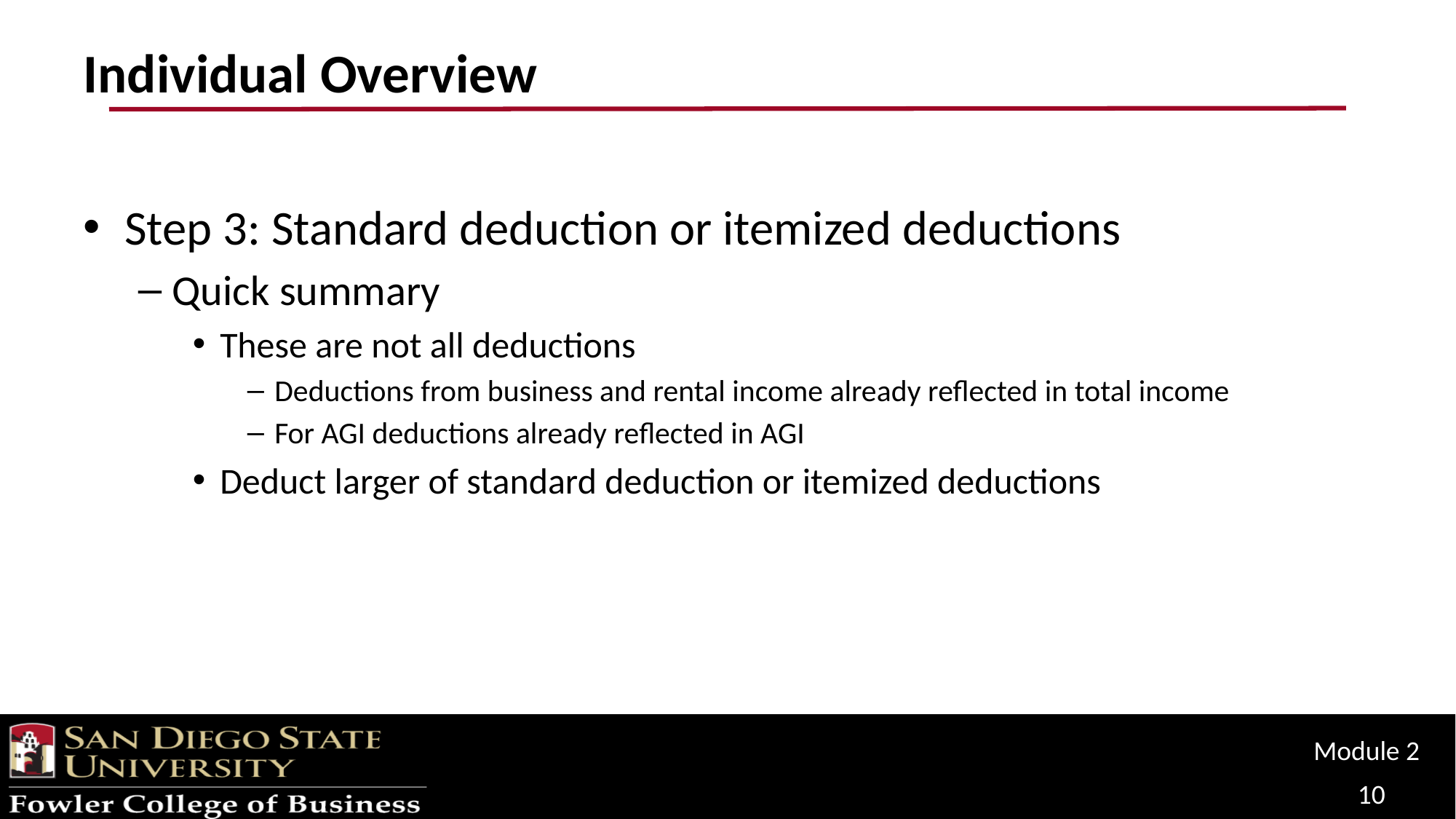

# Individual Overview
Step 3: Standard deduction or itemized deductions
Quick summary
These are not all deductions
Deductions from business and rental income already reflected in total income
For AGI deductions already reflected in AGI
Deduct larger of standard deduction or itemized deductions

Module 2
10